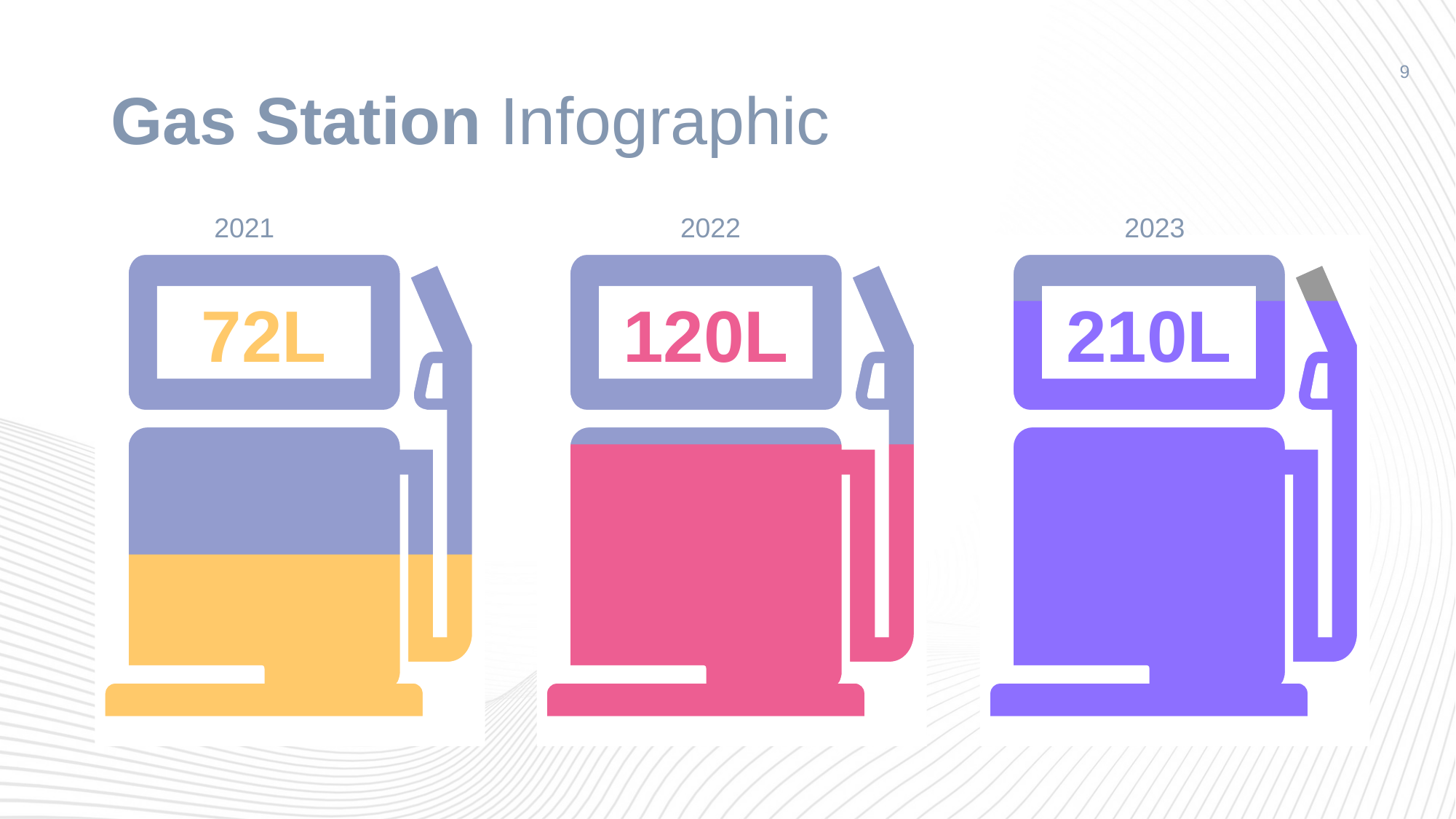

# Gas Station Infographic
9
2021

72L

2022

120L

2023

210L